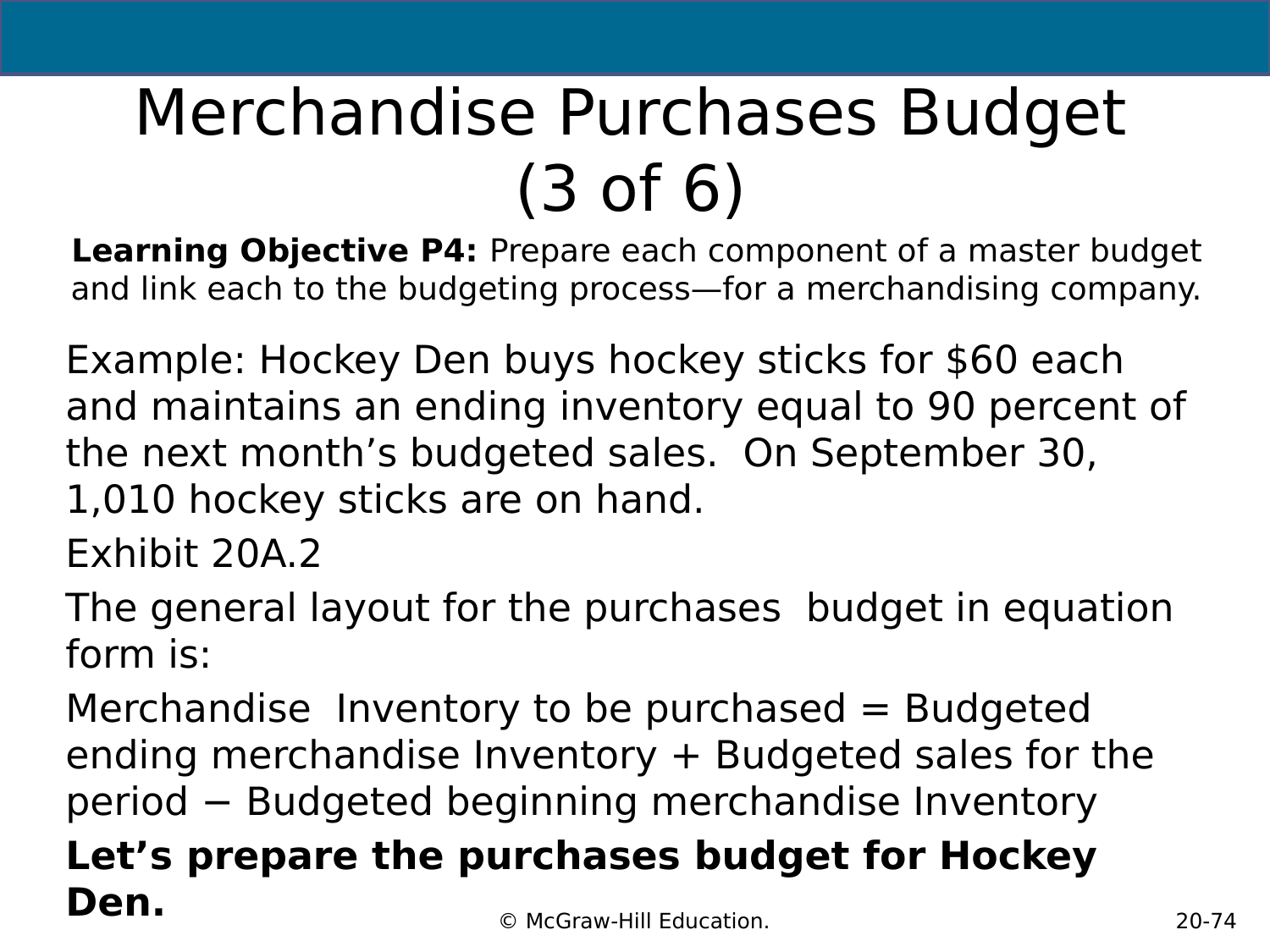

# Merchandise Purchases Budget (3 of 6)
Learning Objective P4: Prepare each component of a master budget and link each to the budgeting process—for a merchandising company.
Example: Hockey Den buys hockey sticks for $60 each and maintains an ending inventory equal to 90 percent of the next month’s budgeted sales.  On September 30, 1,010 hockey sticks are on hand.
Exhibit 20A.2
The general layout for the purchases  budget in equation form is:
Merchandise  Inventory to be purchased = Budgeted ending merchandise Inventory + Budgeted sales for the period − Budgeted beginning merchandise Inventory
Let’s prepare the purchases budget for Hockey Den.